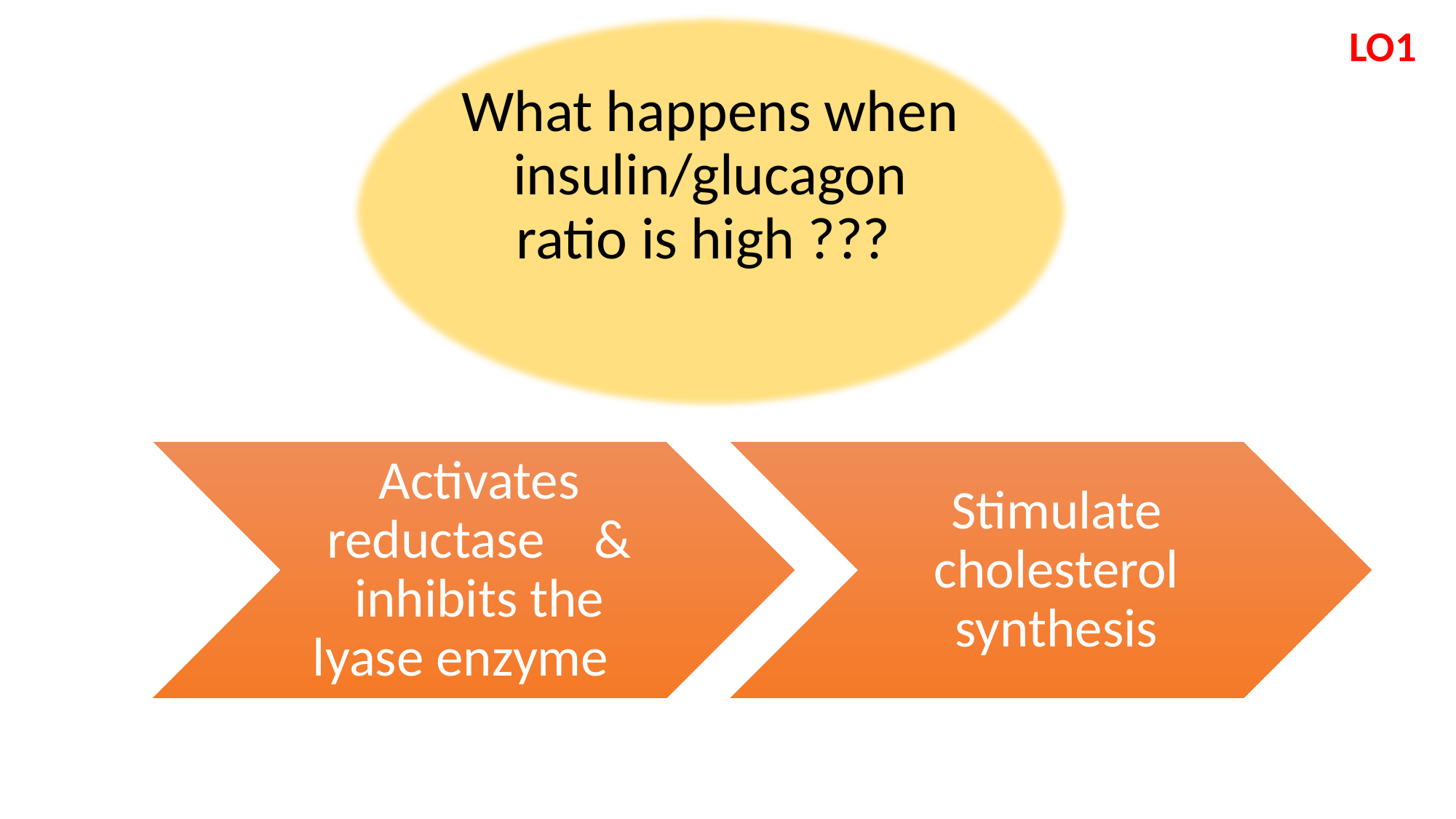

What happens when insulin/glucagon ratio is high ???
LO1
Activates reductase    & inhibits the lyase enzyme
Stimulate cholesterol synthesis